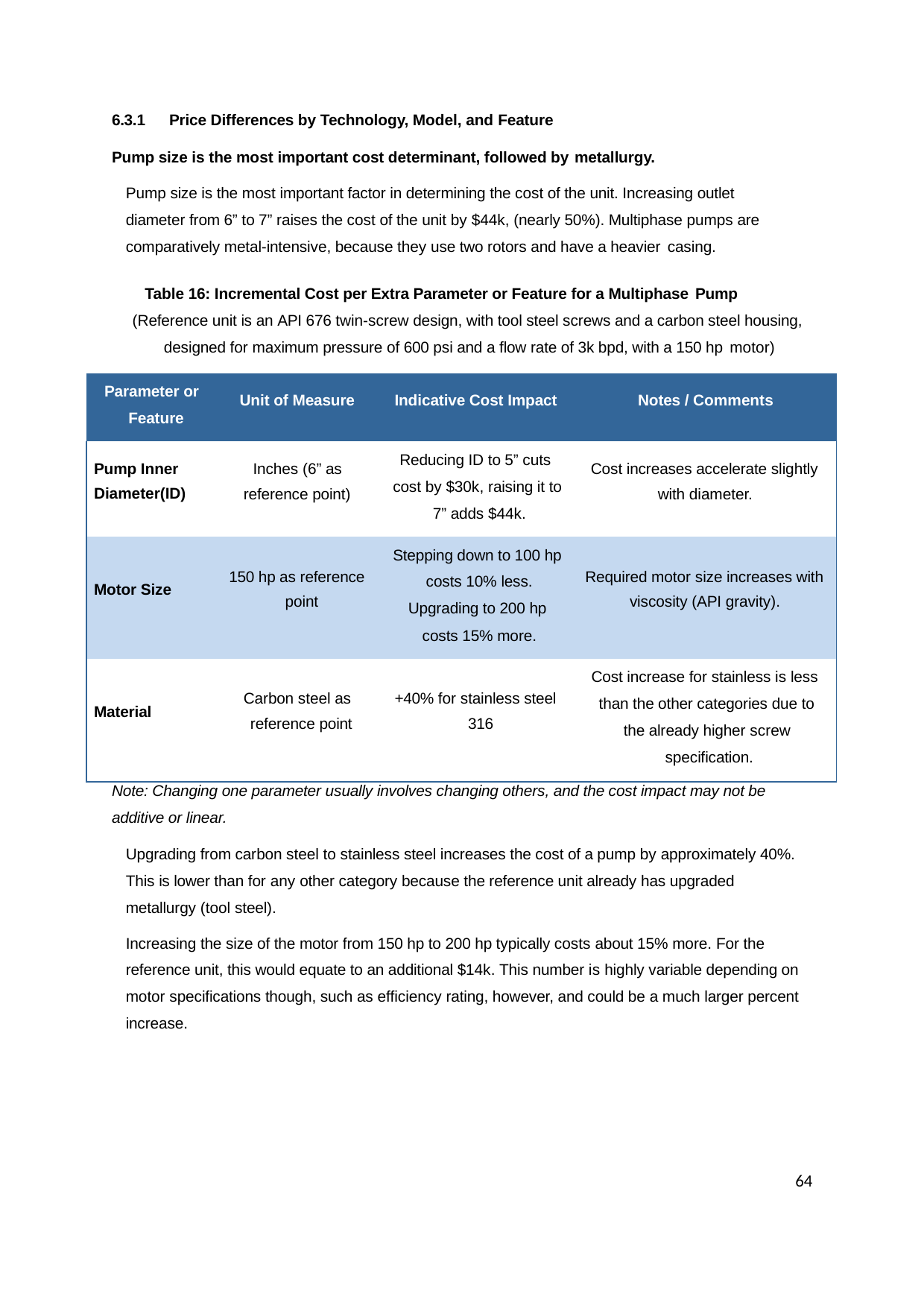

6.3.1	Price Differences by Technology, Model, and Feature

Pump size is the most important cost determinant, followed by metallurgy.
Pump size is the most important factor in determining the cost of the unit. Increasing outlet  diameter from 6” to 7” raises the cost of the unit by $44k, (nearly 50%). Multiphase pumps are  comparatively metal-intensive, because they use two rotors and have a heavier casing.

Table 16: Incremental Cost per Extra Parameter or Feature for a Multiphase Pump
(Reference unit is an API 676 twin-screw design, with tool steel screws and a carbon steel housing,  designed for maximum pressure of 600 psi and a flow rate of 3k bpd, with a 150 hp motor)
| Parameter or Feature | Unit of Measure | Indicative Cost Impact | Notes / Comments |
| --- | --- | --- | --- |
| Pump Inner Diameter(ID) | Inches (6” as reference point) | Reducing ID to 5” cuts cost by $30k, raising it to 7” adds $44k. | Cost increases accelerate slightly with diameter. |
| Motor Size | 150 hp as reference point | Stepping down to 100 hp costs 10% less. Upgrading to 200 hp costs 15% more. | Required motor size increases with viscosity (API gravity). |
| Material | Carbon steel as reference point | +40% for stainless steel 316 | Cost increase for stainless is less than the other categories due to the already higher screw specification. |
Note: Changing one parameter usually involves changing others, and the cost impact may not be  additive or linear.
Upgrading from carbon steel to stainless steel increases the cost of a pump by approximately 40%.  This is lower than for any other category because the reference unit already has upgraded  metallurgy (tool steel).
Increasing the size of the motor from 150 hp to 200 hp typically costs about 15% more. For the  reference unit, this would equate to an additional $14k. This number is highly variable depending on  motor specifications though, such as efficiency rating, however, and could be a much larger percent  increase.
64